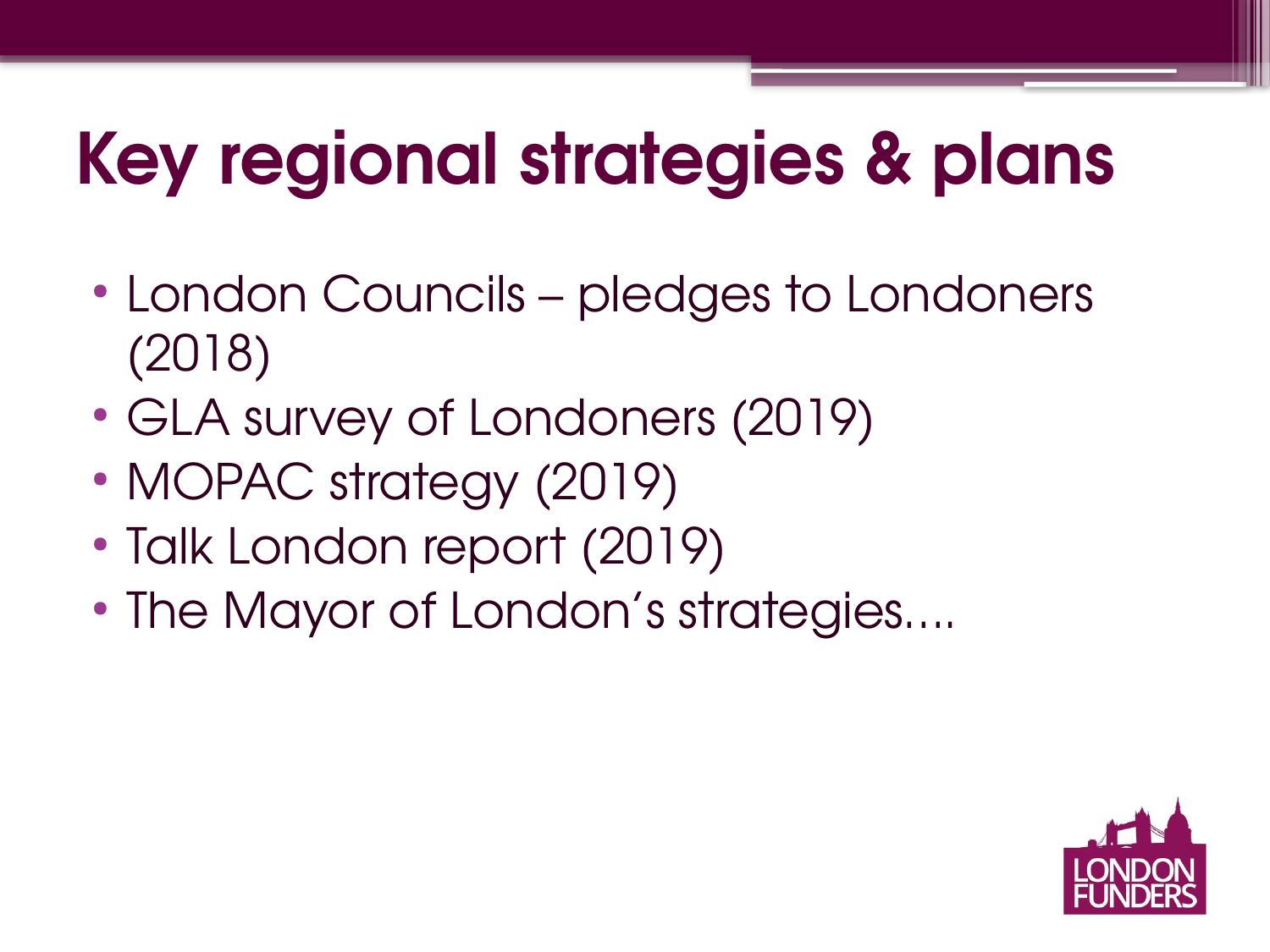

# Key regional strategies & plans
London Councils – pledges to Londoners (2018)
GLA survey of Londoners (2019)
MOPAC strategy (2019)
Talk London report (2019)
The Mayor of London’s strategies….